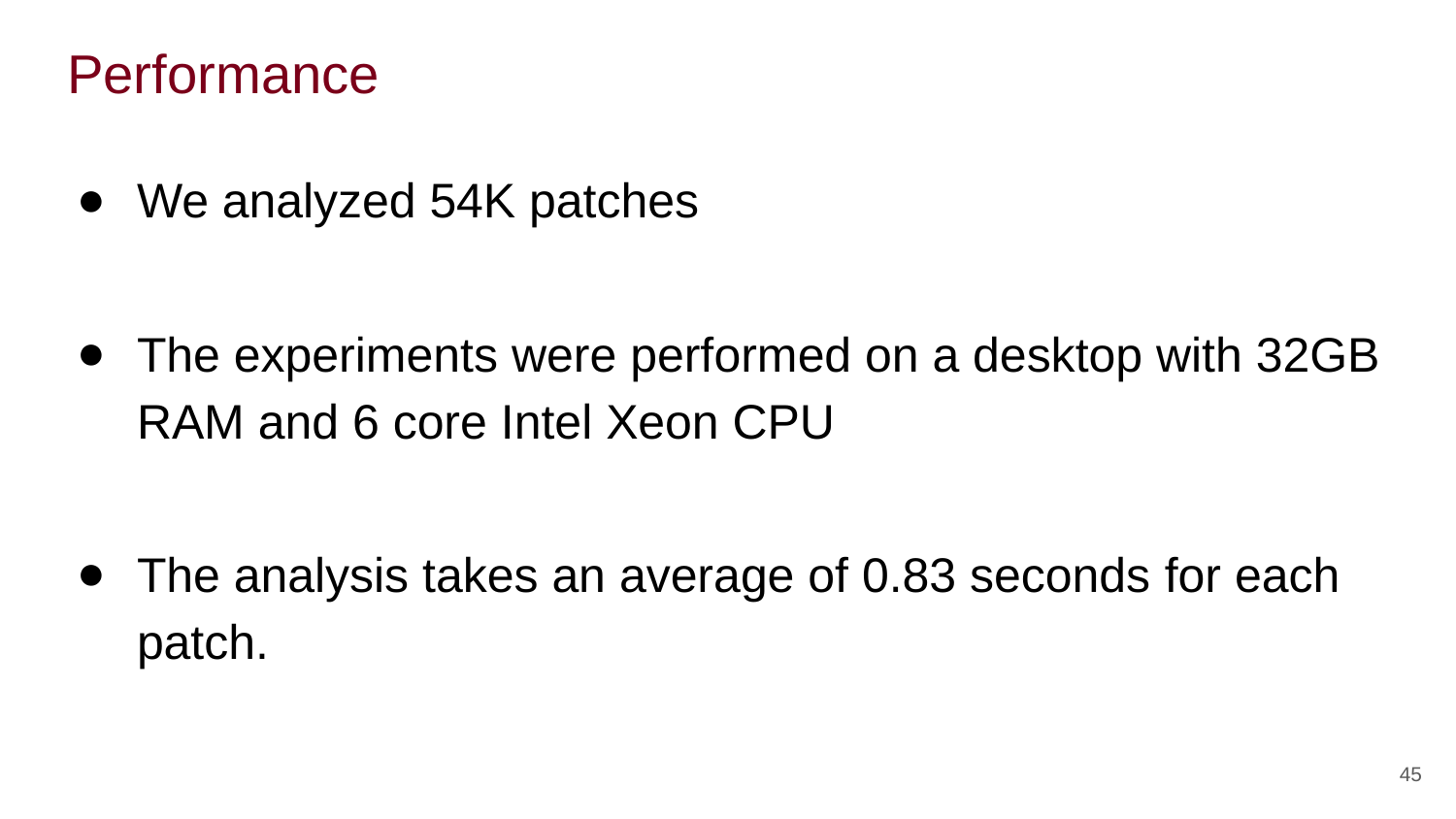

# Performance
We analyzed 54K patches

The experiments were performed on a desktop with 32GB RAM and 6 core Intel Xeon CPU

The analysis takes an average of 0.83 seconds for each patch.

45